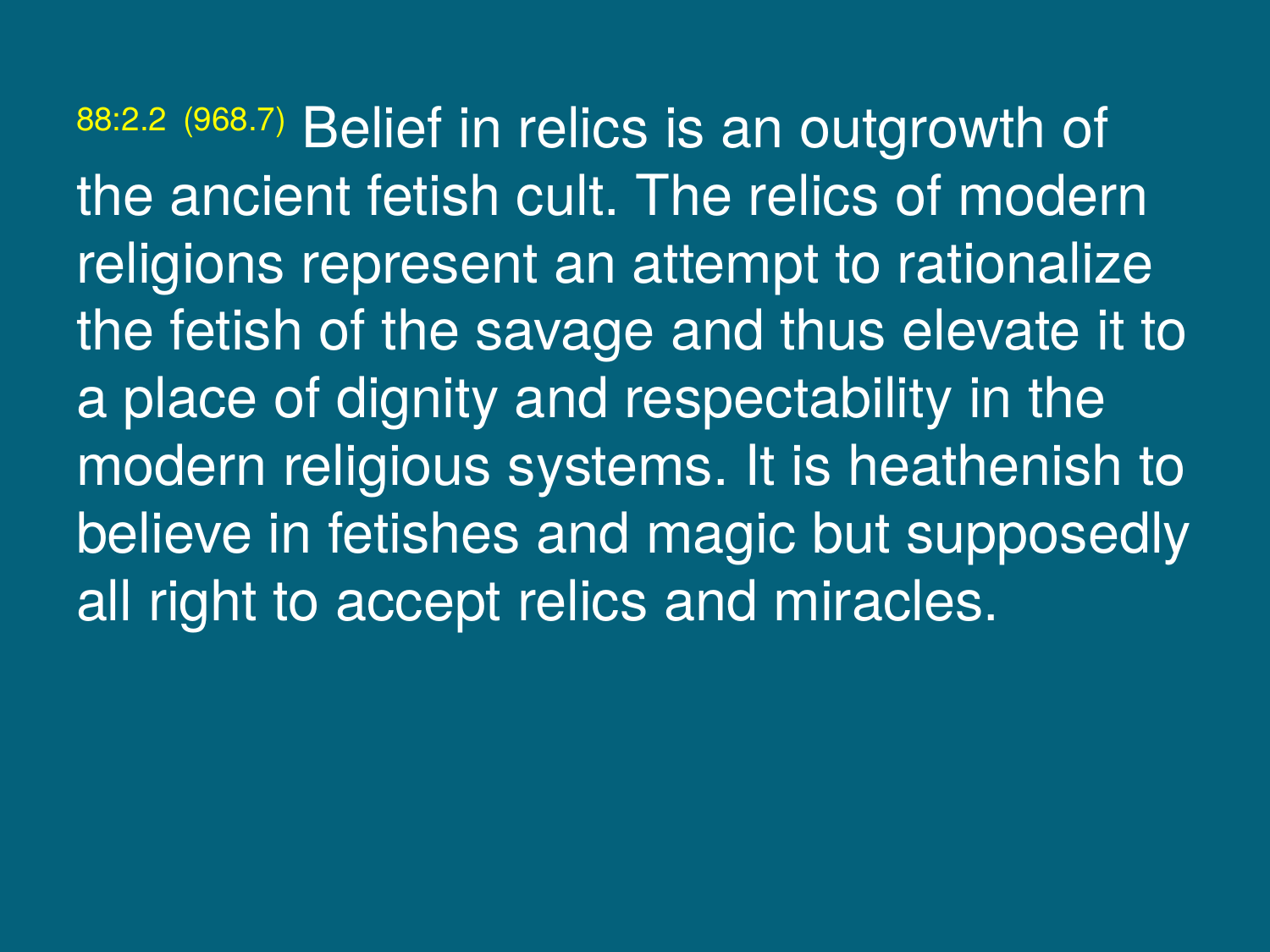

88:2.2 (968.7) Belief in relics is an outgrowth of the ancient fetish cult. The relics of modern religions represent an attempt to rationalize the fetish of the savage and thus elevate it to a place of dignity and respectability in the modern religious systems. It is heathenish to believe in fetishes and magic but supposedly all right to accept relics and miracles.